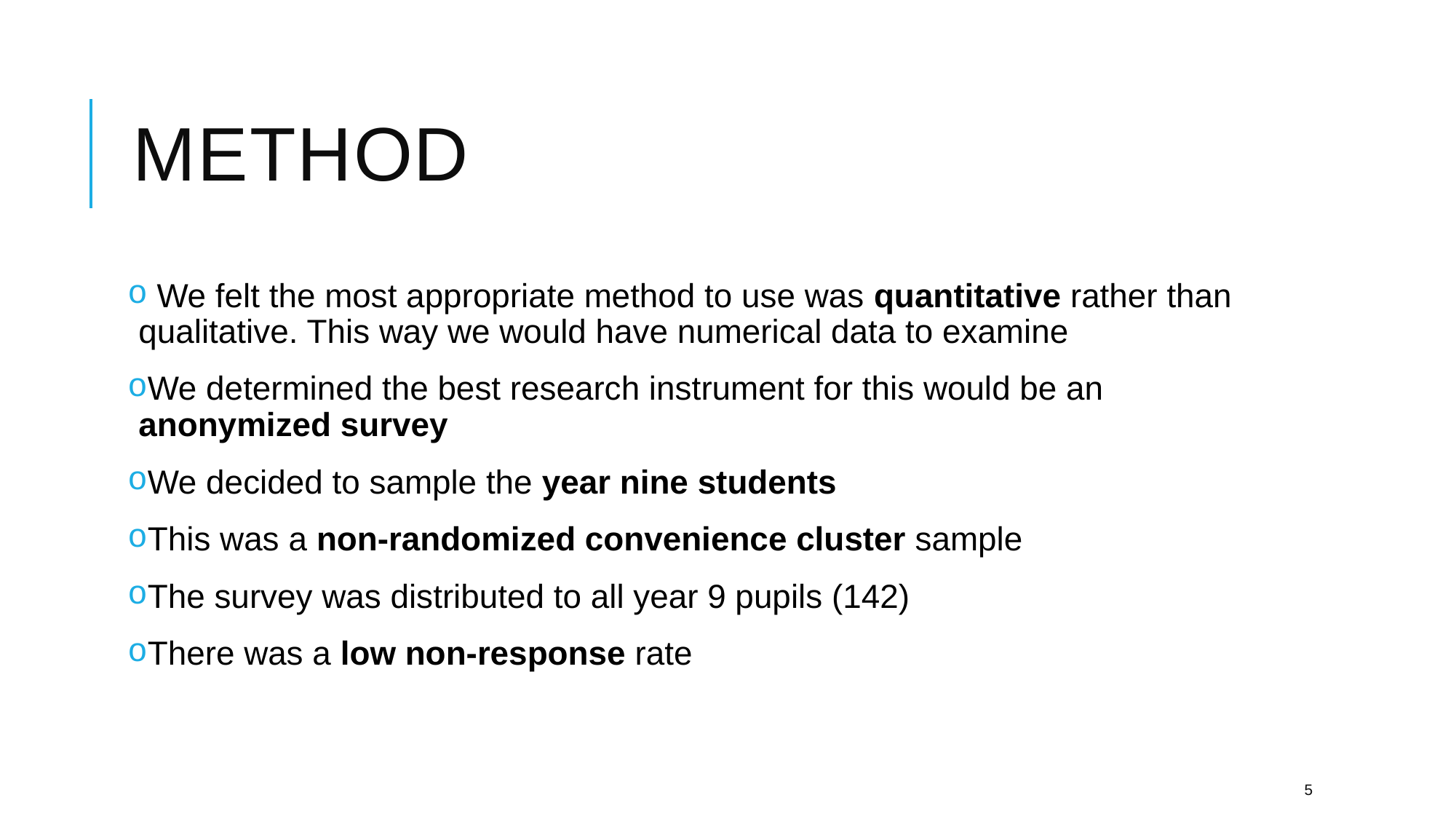

# Method
 We felt the most appropriate method to use was quantitative rather than qualitative. This way we would have numerical data to examine
We determined the best research instrument for this would be an anonymized survey
We decided to sample the year nine students
This was a non-randomized convenience cluster sample
The survey was distributed to all year 9 pupils (142)
There was a low non-response rate
5